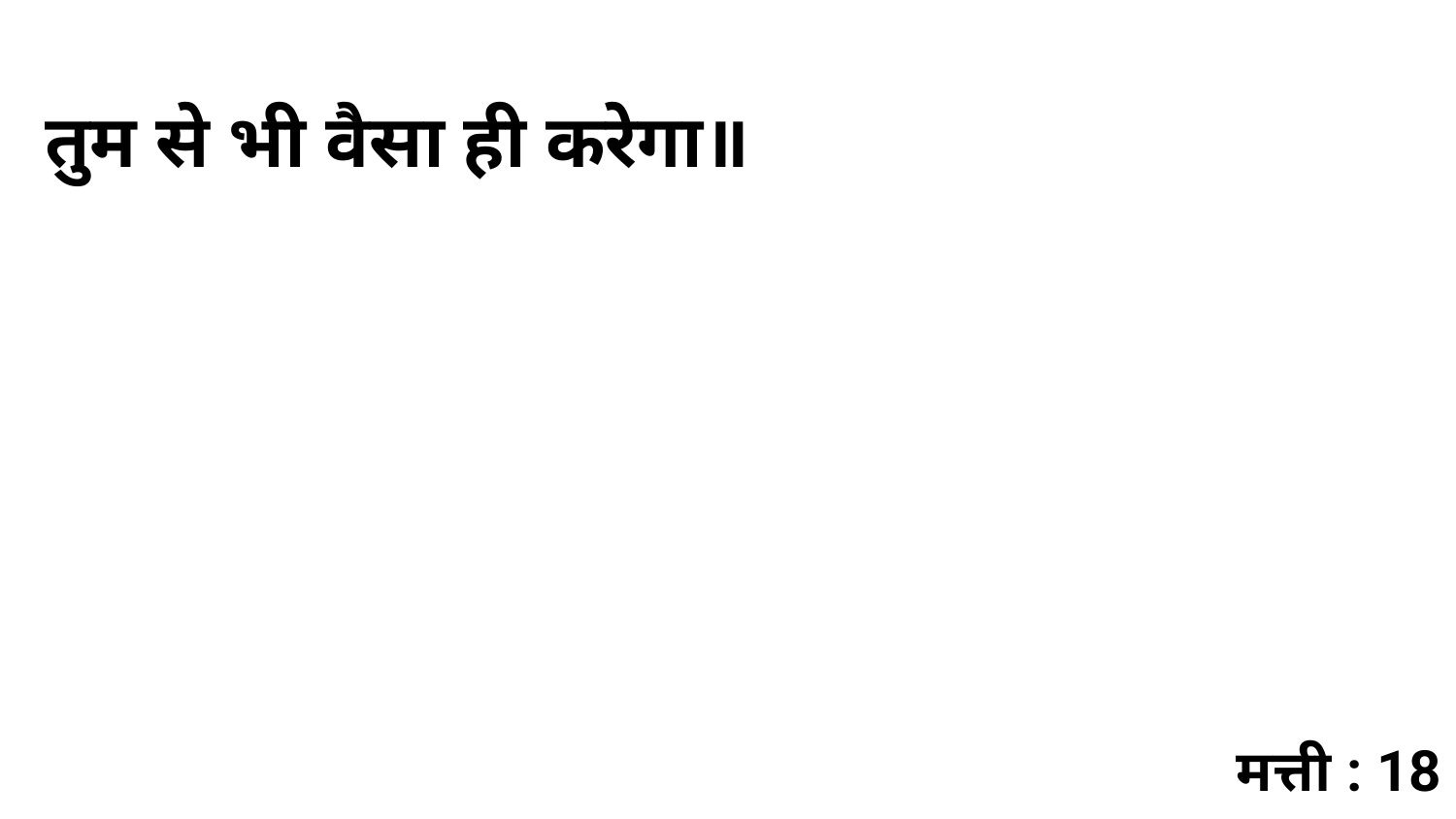

तुम से भी वैसा ही करेगा॥
मत्ती : 18